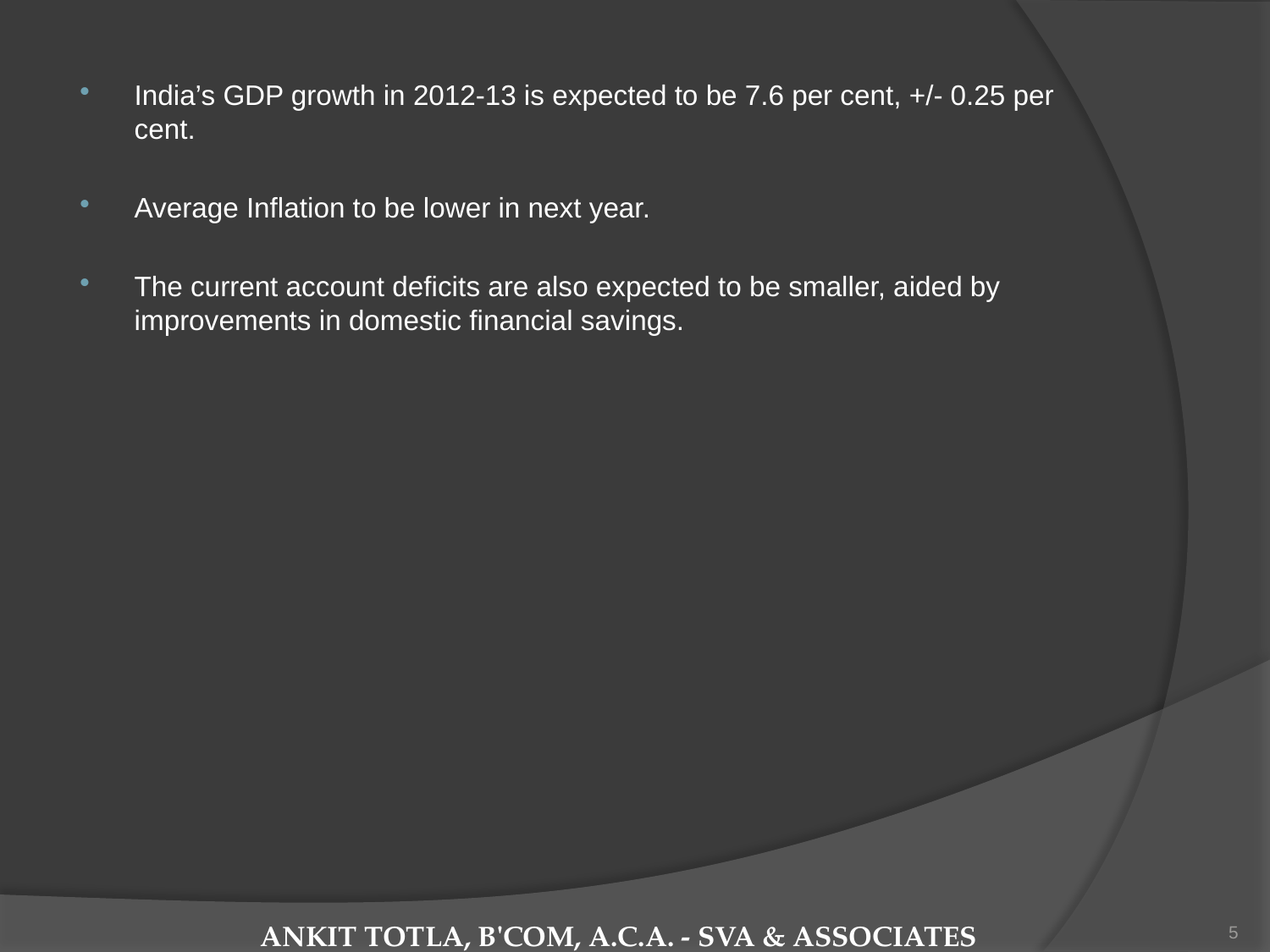

India’s GDP growth in 2012-13 is expected to be 7.6 per cent, +/- 0.25 per cent.

Average Inflation to be lower in next year.

The current account deficits are also expected to be smaller, aided by improvements in domestic financial savings.
5
ANKIT TOTLA, B'COM, A.C.A. - SVA & ASSOCIATES